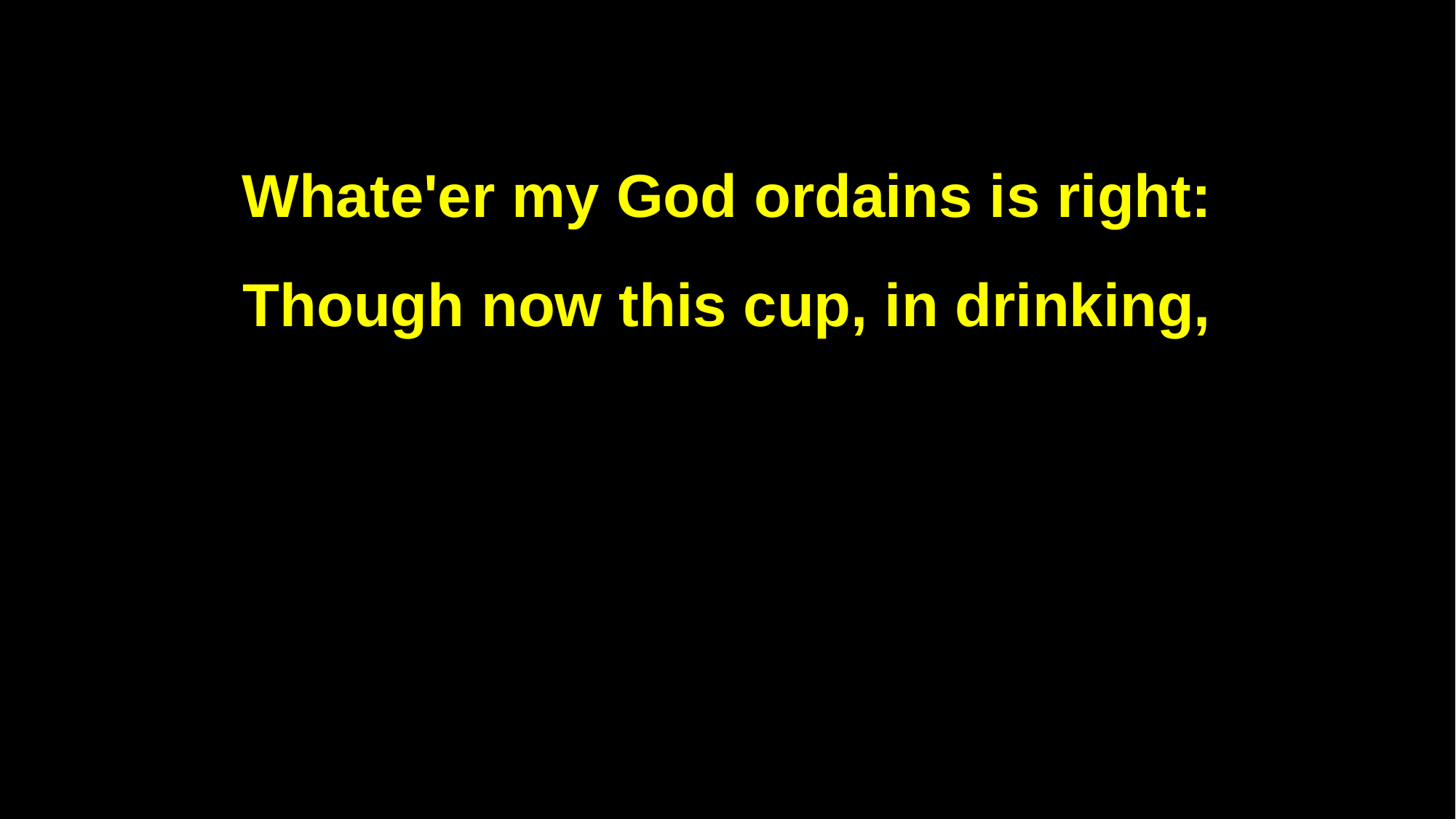

Whate'er my God ordains is right:
Though now this cup, in drinking,